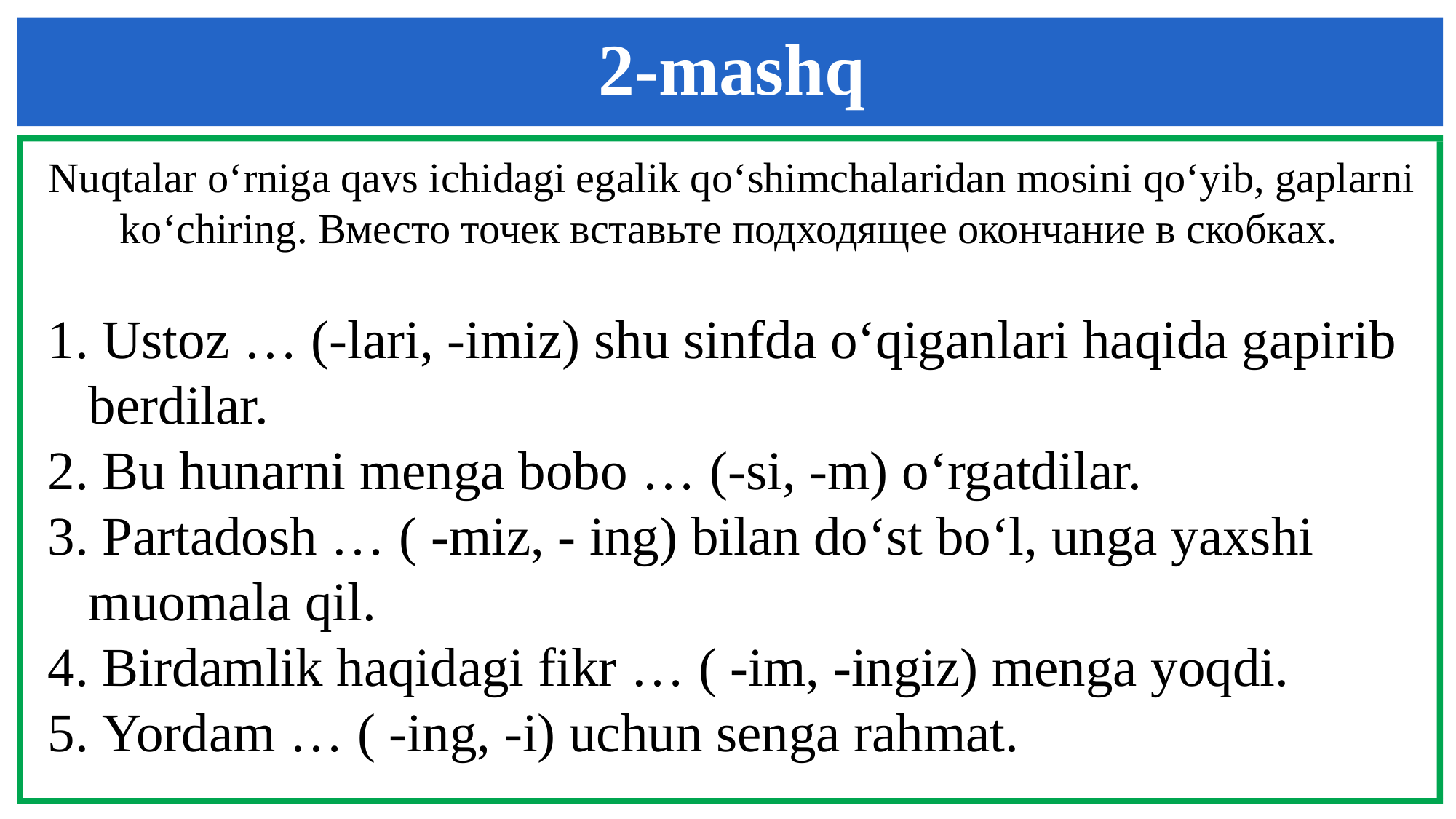

2-mashq
Nuqtalar o‘rniga qavs ichidagi egalik qo‘shimchalaridan mosini qo‘yib, gaplarni ko‘chiring. Вместо точек вставьте подходящее окончание в скобках.
 Ustoz … (-lari, -imiz) shu sinfda o‘qiganlari haqida gapirib berdilar.
 Bu hunarni menga bobo … (-si, -m) o‘rgatdilar.
 Partadosh … ( -miz, - ing) bilan do‘st bo‘l, unga yaxshi muomala qil.
 Birdamlik haqidagi fikr … ( -im, -ingiz) menga yoqdi.
 Yordam … ( -ing, -i) uchun senga rahmat.